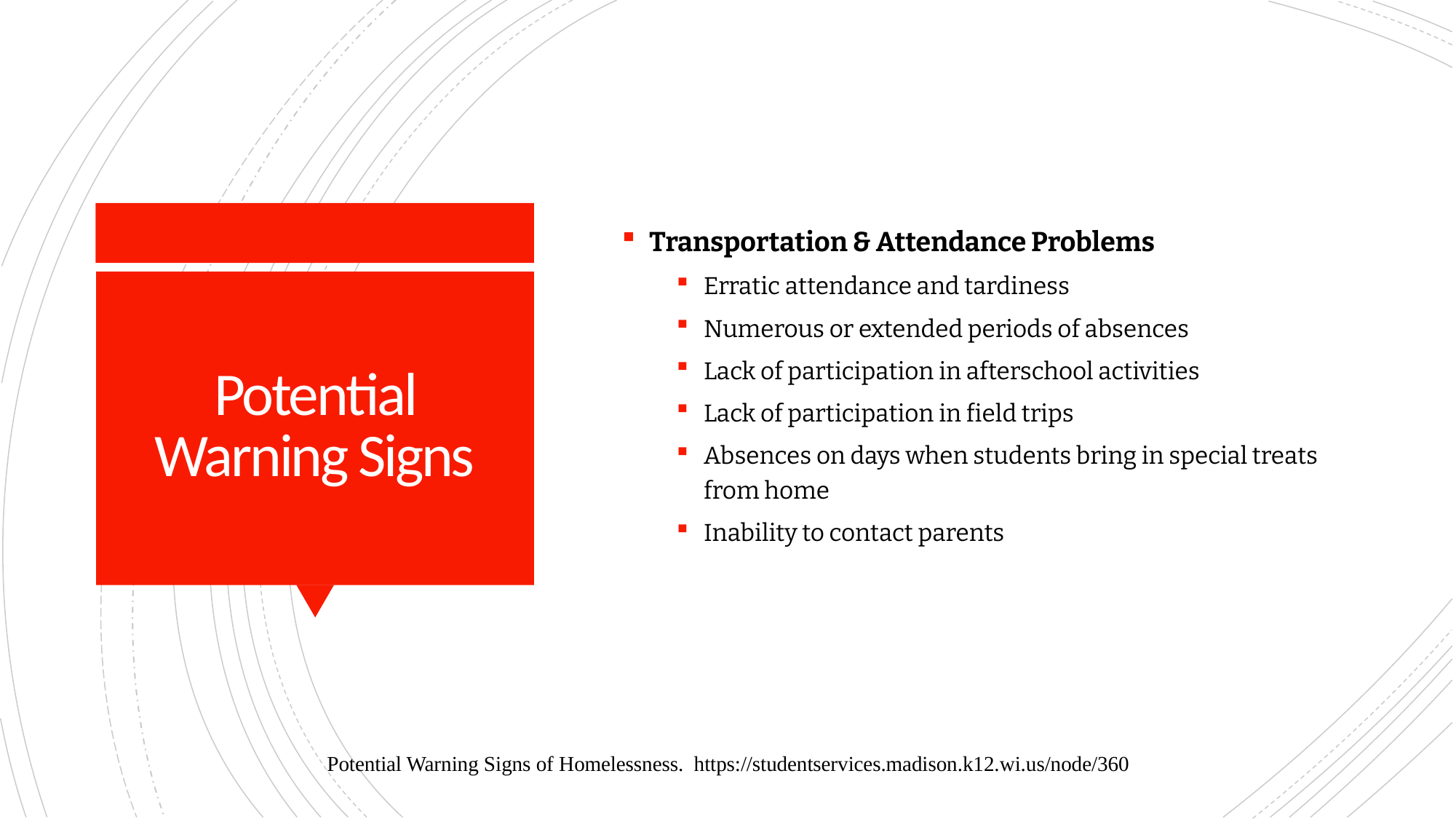

Transportation & Attendance Problems
Erratic attendance and tardiness
Numerous or extended periods of absences
Lack of participation in afterschool activities
Lack of participation in field trips
Absences on days when students bring in special treats from home
Inability to contact parents

# Potential Warning Signs
Potential Warning Signs of Homelessness.  https://studentservices.madison.k12.wi.us/node/360